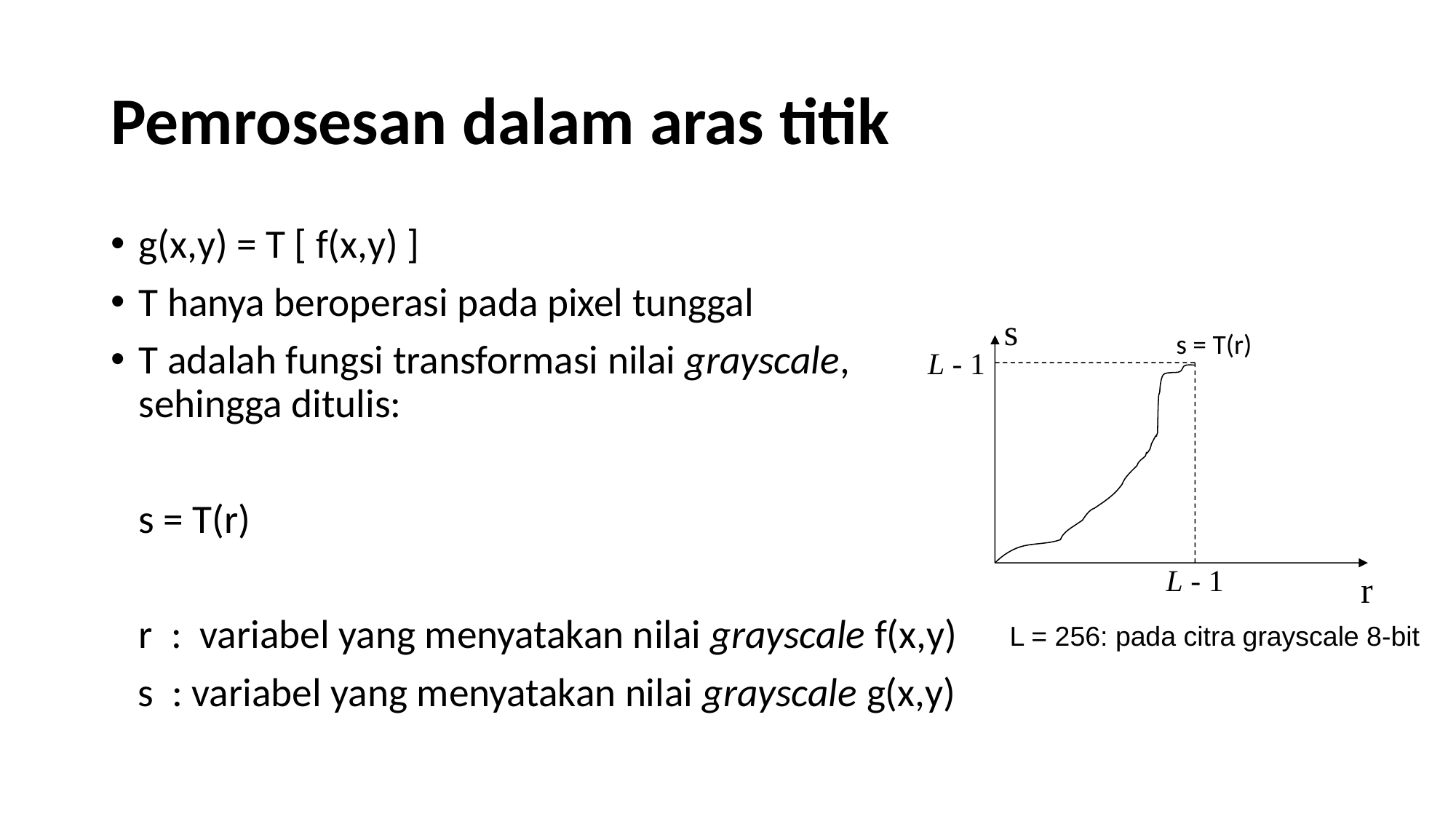

# Pemrosesan dalam aras titik
g(x,y) = T [ f(x,y) ]
T hanya beroperasi pada pixel tunggal
T adalah fungsi transformasi nilai grayscale, sehingga ditulis:

			s = T(r)

	r  :  variabel yang menyatakan nilai grayscale f(x,y)
   s  : variabel yang menyatakan nilai grayscale g(x,y)

s
s = T(r)

L - 1

L - 1
r

L = 256: pada citra grayscale 8-bit